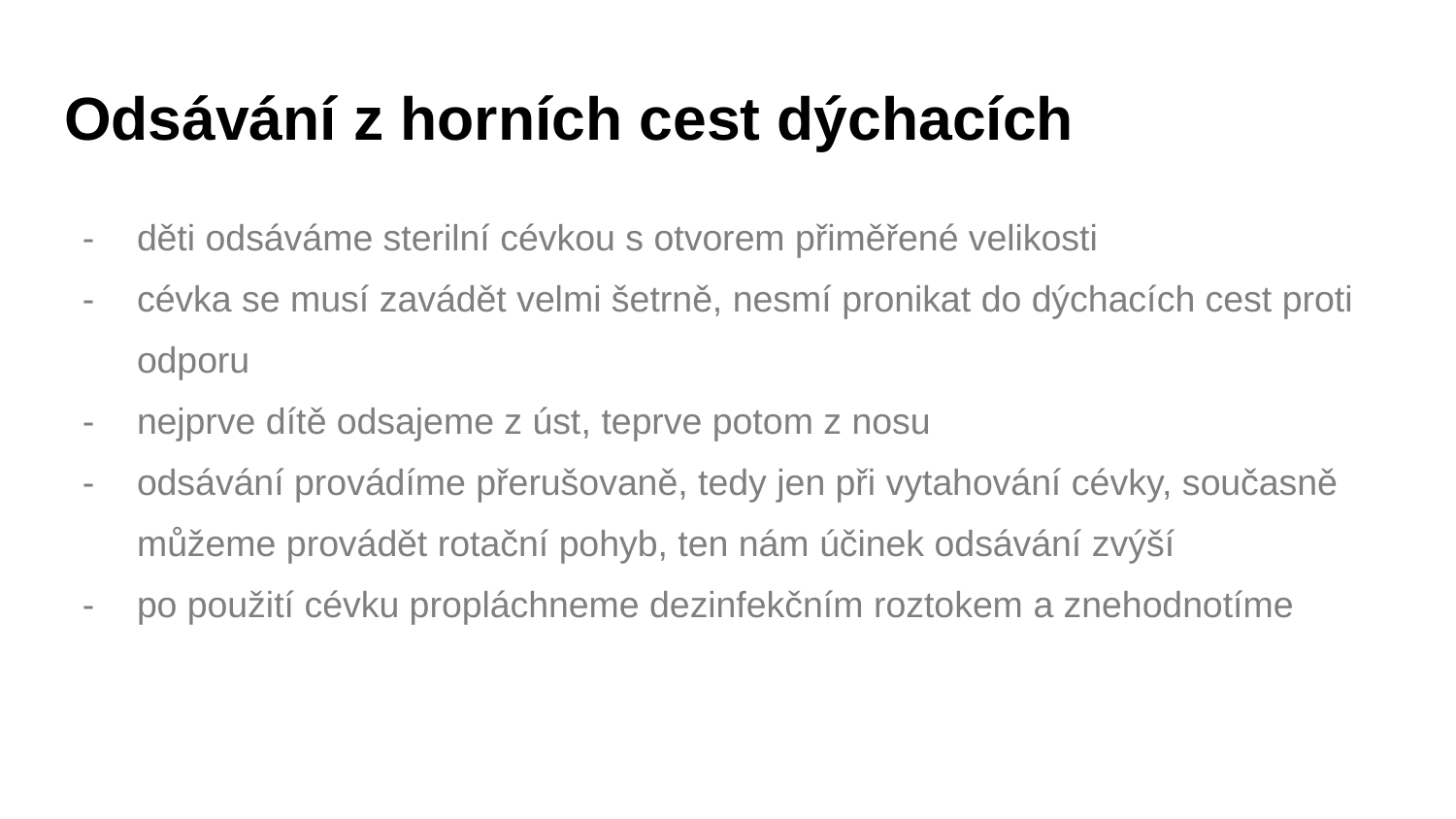

# Odsávání z horních cest dýchacích
děti odsáváme sterilní cévkou s otvorem přiměřené velikosti
cévka se musí zavádět velmi šetrně, nesmí pronikat do dýchacích cest proti odporu
nejprve dítě odsajeme z úst, teprve potom z nosu
odsávání provádíme přerušovaně, tedy jen při vytahování cévky, současně můžeme provádět rotační pohyb, ten nám účinek odsávání zvýší
po použití cévku propláchneme dezinfekčním roztokem a znehodnotíme